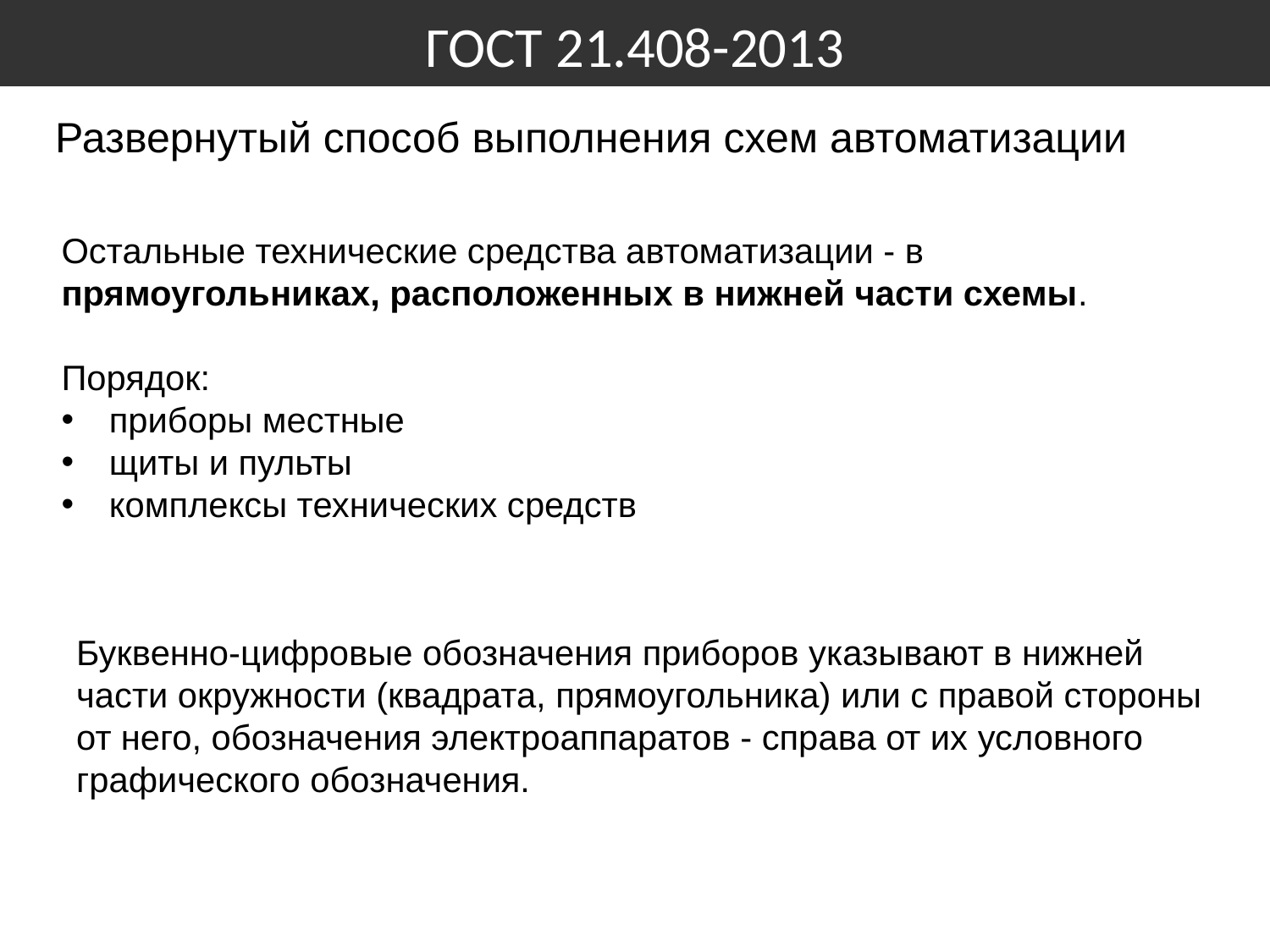

# ГОСТ 21.408-2013
Развернутый способ выполнения схем автоматизации
Остальные технические средства автоматизации - в прямоугольниках, расположенных в нижней части схемы.

Порядок:
приборы местные
щиты и пульты
комплексы технических средств
Буквенно-цифровые обозначения приборов указывают в нижней части окружности (квадрата, прямоугольника) или с правой стороны от него, обозначения электроаппаратов - справа от их условного графического обозначения.